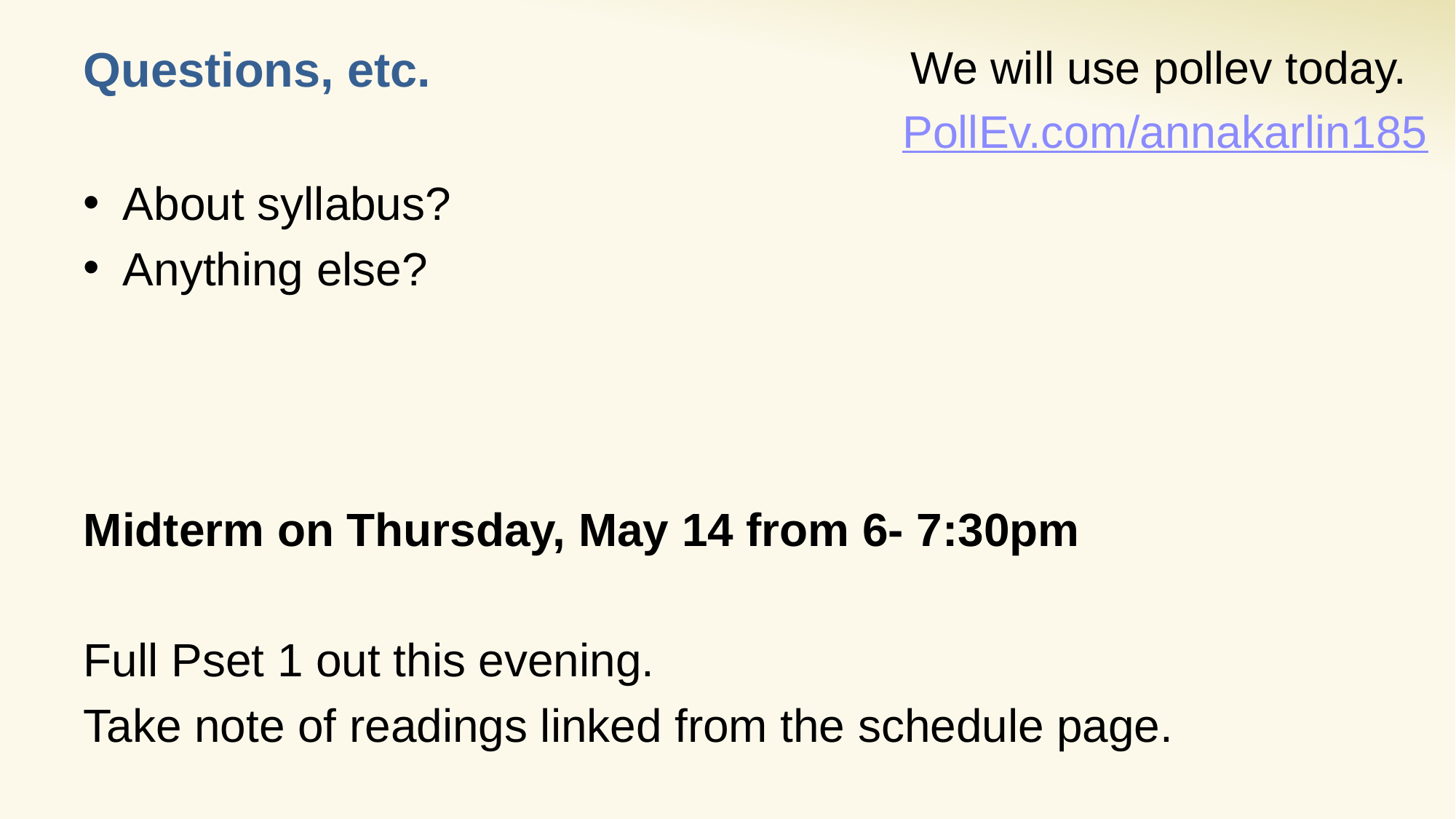

# Questions, etc.
We will use pollev today.
PollEv.com/annakarlin185

About syllabus?
Anything else?

Midterm on Thursday, May 14 from 6- 7:30pm

Full Pset 1 out this evening.
Take note of readings linked from the schedule page.